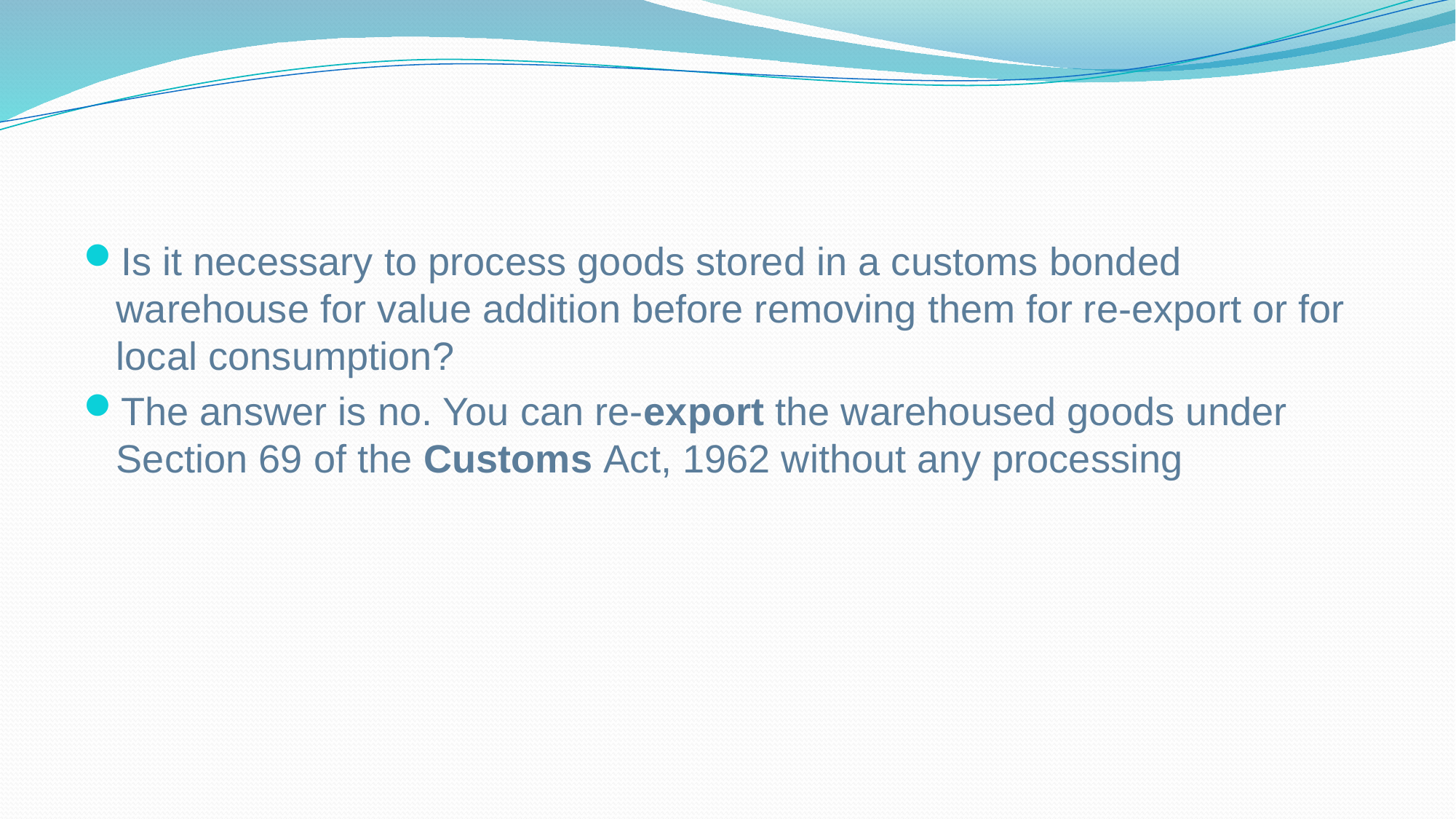

#
Is it necessary to process goods stored in a customs bonded warehouse for value addition before removing them for re-export or for local consumption?
The answer is no. You can re-export the warehoused goods under Section 69 of the Customs Act, 1962 without any processing